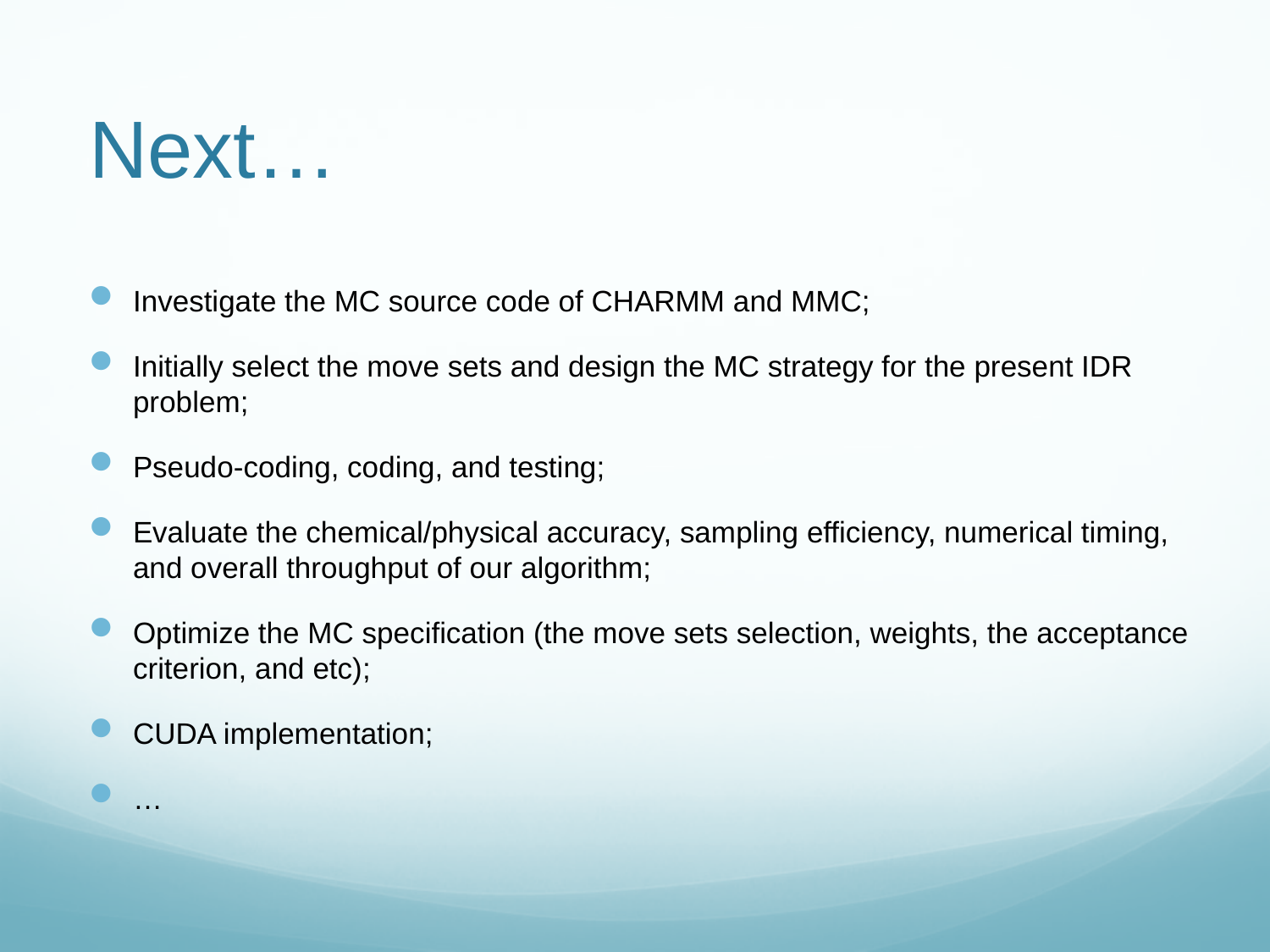

# Next…
Investigate the MC source code of CHARMM and MMC;
Initially select the move sets and design the MC strategy for the present IDR problem;
Pseudo-coding, coding, and testing;
Evaluate the chemical/physical accuracy, sampling efficiency, numerical timing, and overall throughput of our algorithm;
Optimize the MC specification (the move sets selection, weights, the acceptance criterion, and etc);
CUDA implementation;
…